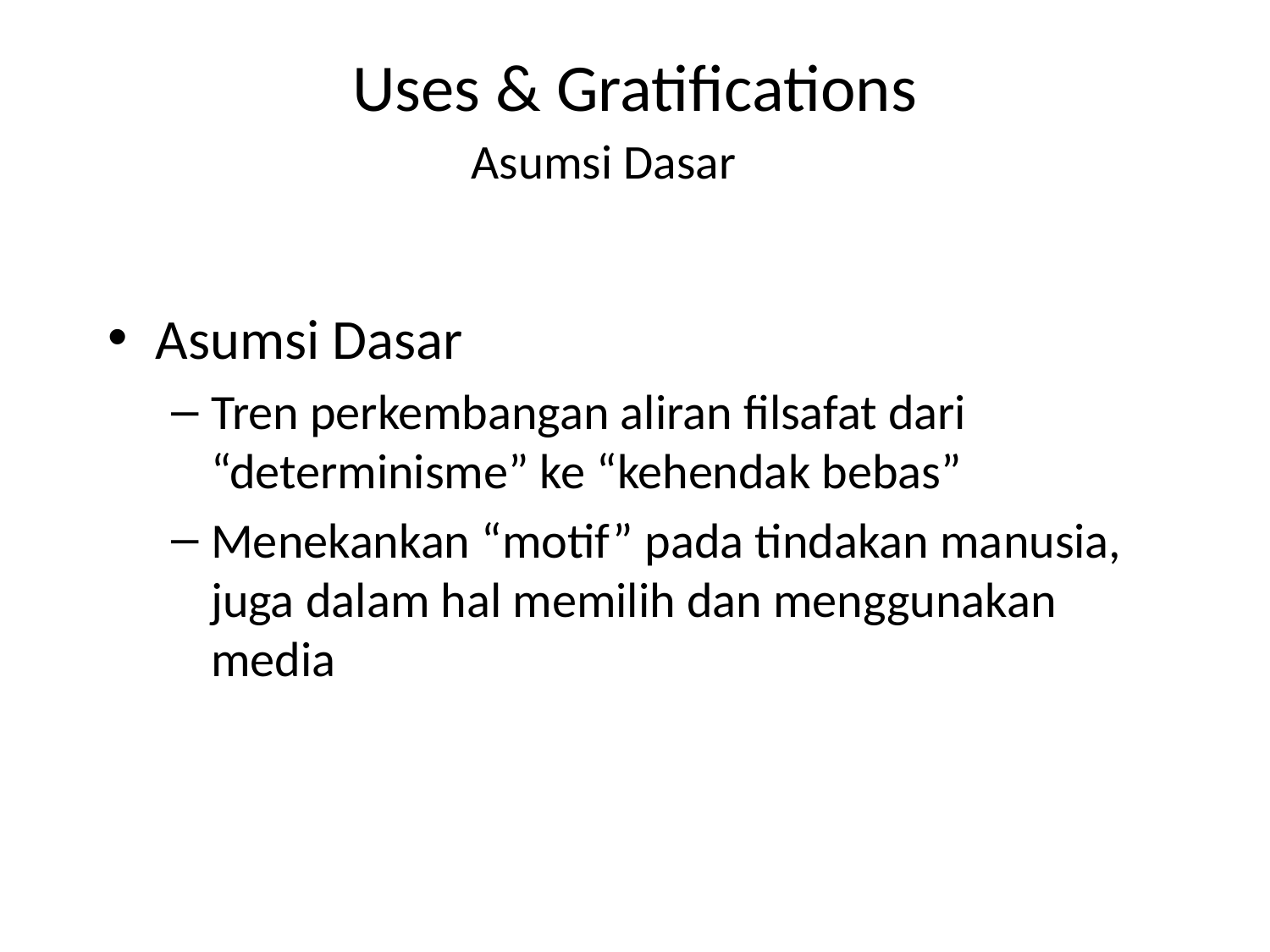

# Uses & Gratifications Asumsi Dasar
Asumsi Dasar
Tren perkembangan aliran filsafat dari “determinisme” ke “kehendak bebas”
Menekankan “motif” pada tindakan manusia, juga dalam hal memilih dan menggunakan media